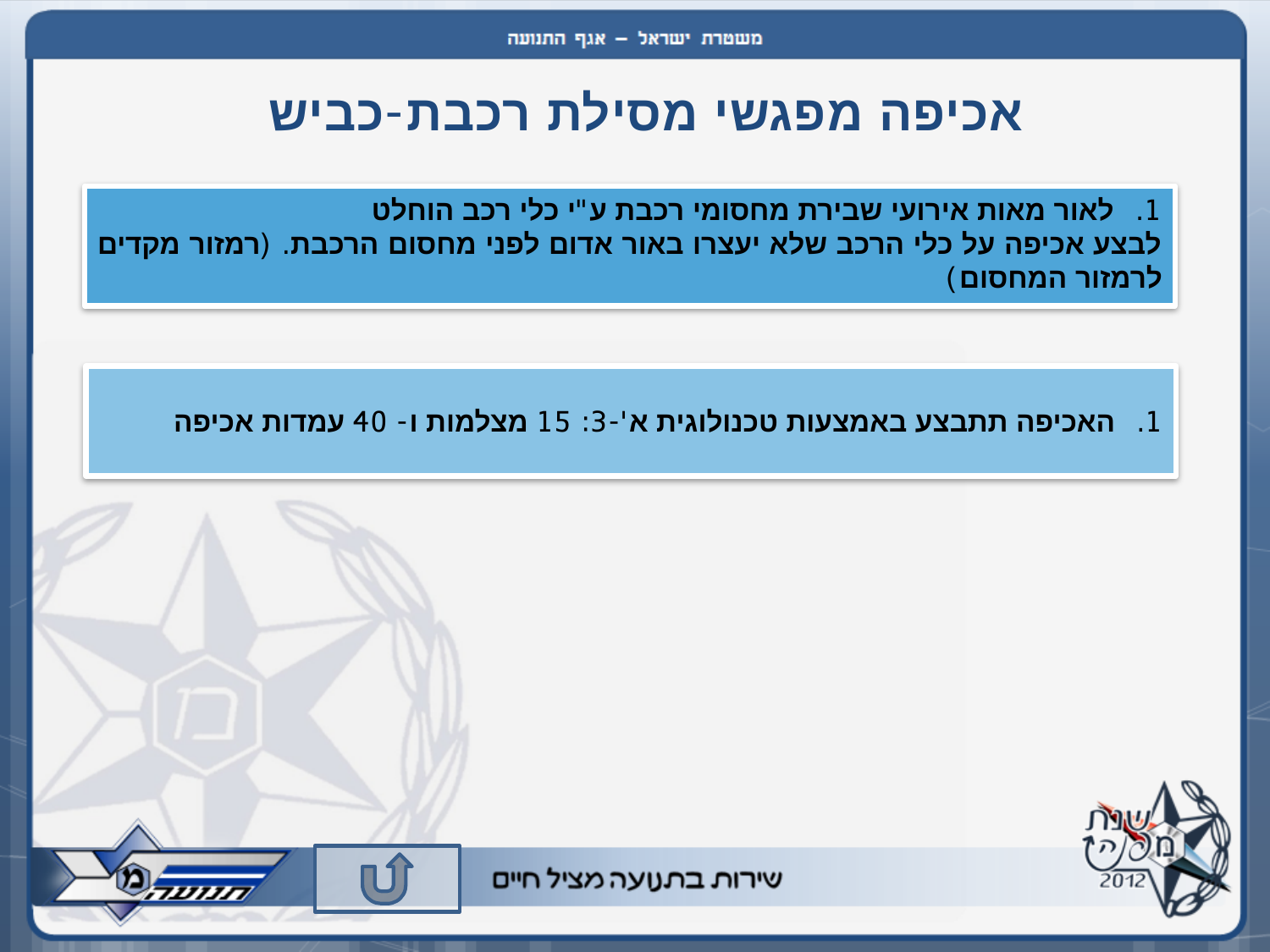

# אכיפה מפגשי מסילת רכבת-כביש
לאור מאות אירועי שבירת מחסומי רכבת ע"י כלי רכב הוחלט
לבצע אכיפה על כלי הרכב שלא יעצרו באור אדום לפני מחסום הרכבת. (רמזור מקדים לרמזור המחסום)
האכיפה תתבצע באמצעות טכנולוגית א'-3: 15 מצלמות ו- 40 עמדות אכיפה